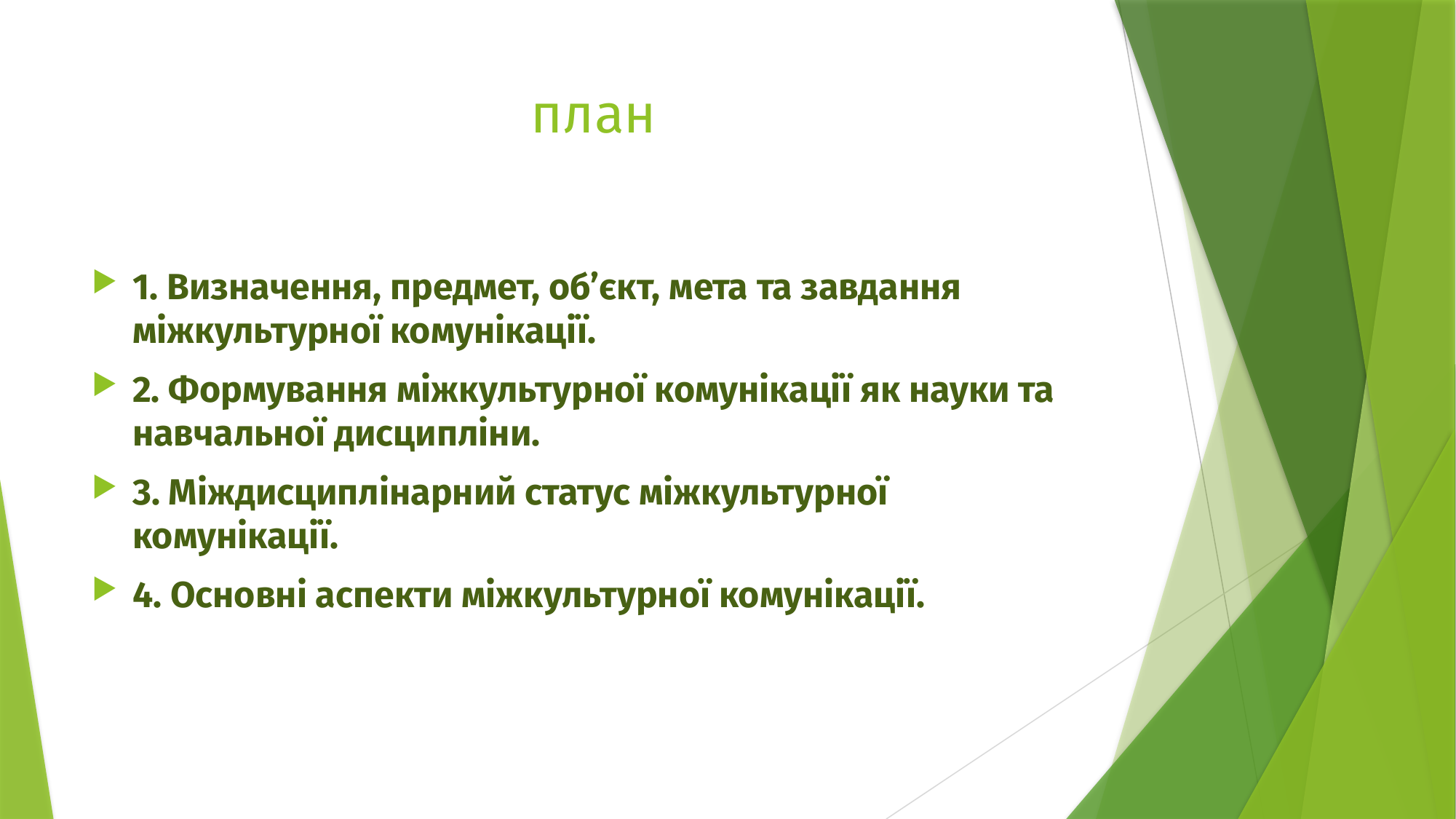

# план
1. Визначення, предмет, об’єкт, мета та завдання міжкультурної комунікації.
2. Формування міжкультурної комунікації як науки та навчальної дисципліни.
3. Міждисциплінарний статус міжкультурної комунікації.
4. Основні аспекти міжкультурної комунікації.